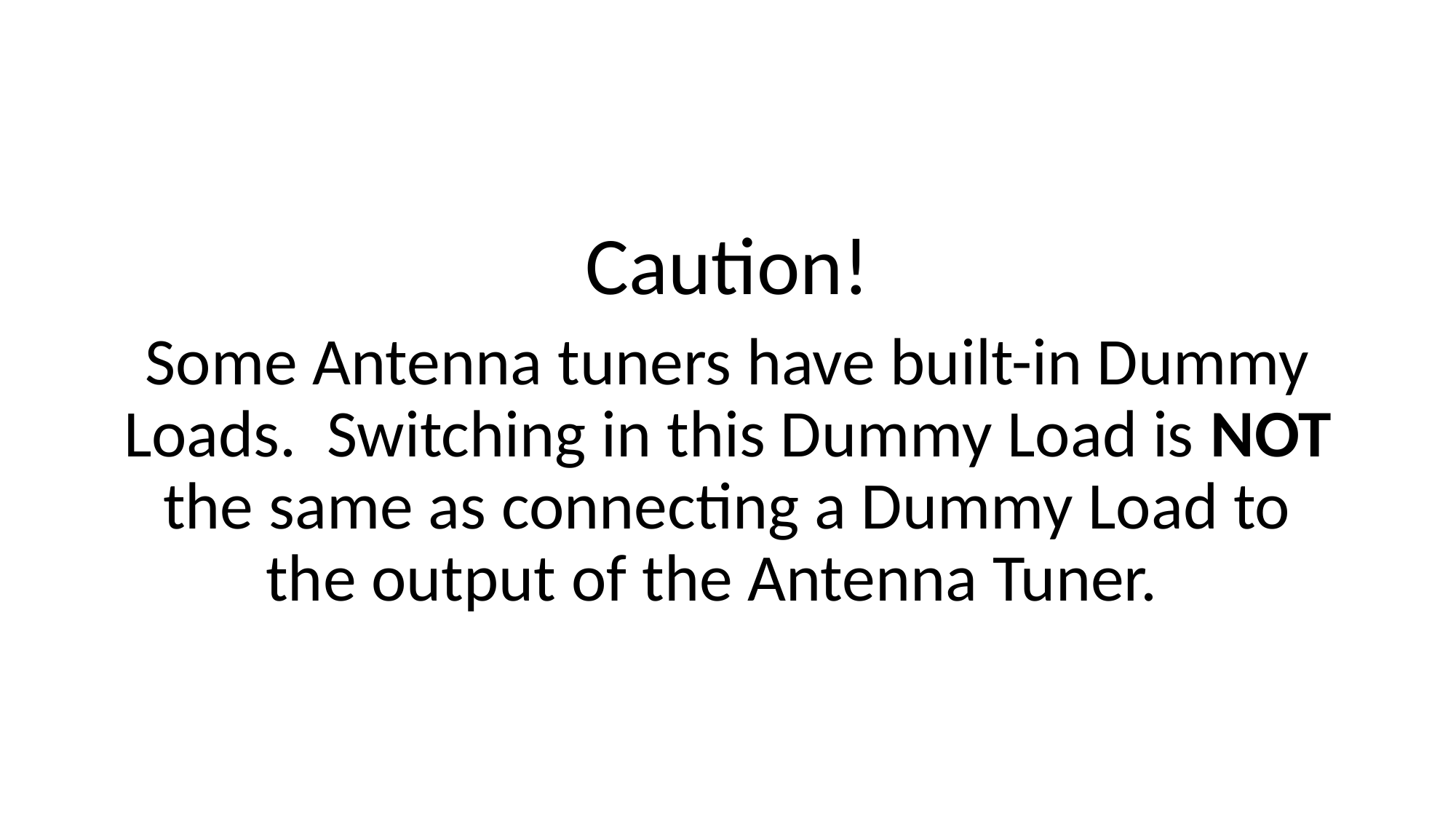

#
Caution!
Some Antenna tuners have built-in Dummy Loads.  Switching in this Dummy Load is NOT the same as connecting a Dummy Load to the output of the Antenna Tuner.